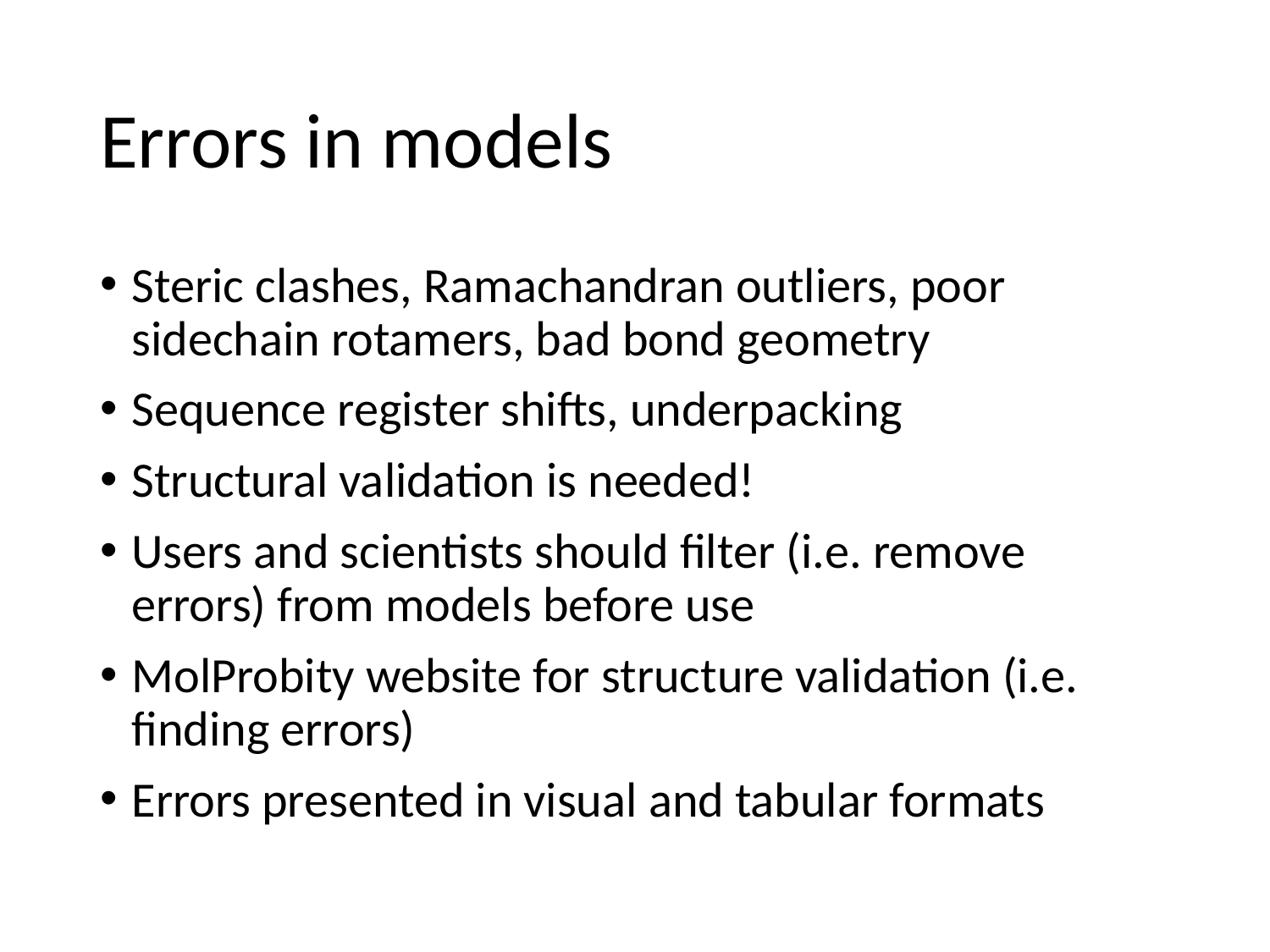

# Errors in models
Steric clashes, Ramachandran outliers, poor sidechain rotamers, bad bond geometry
Sequence register shifts, underpacking
Structural validation is needed!
Users and scientists should filter (i.e. remove errors) from models before use
MolProbity website for structure validation (i.e. finding errors)
Errors presented in visual and tabular formats